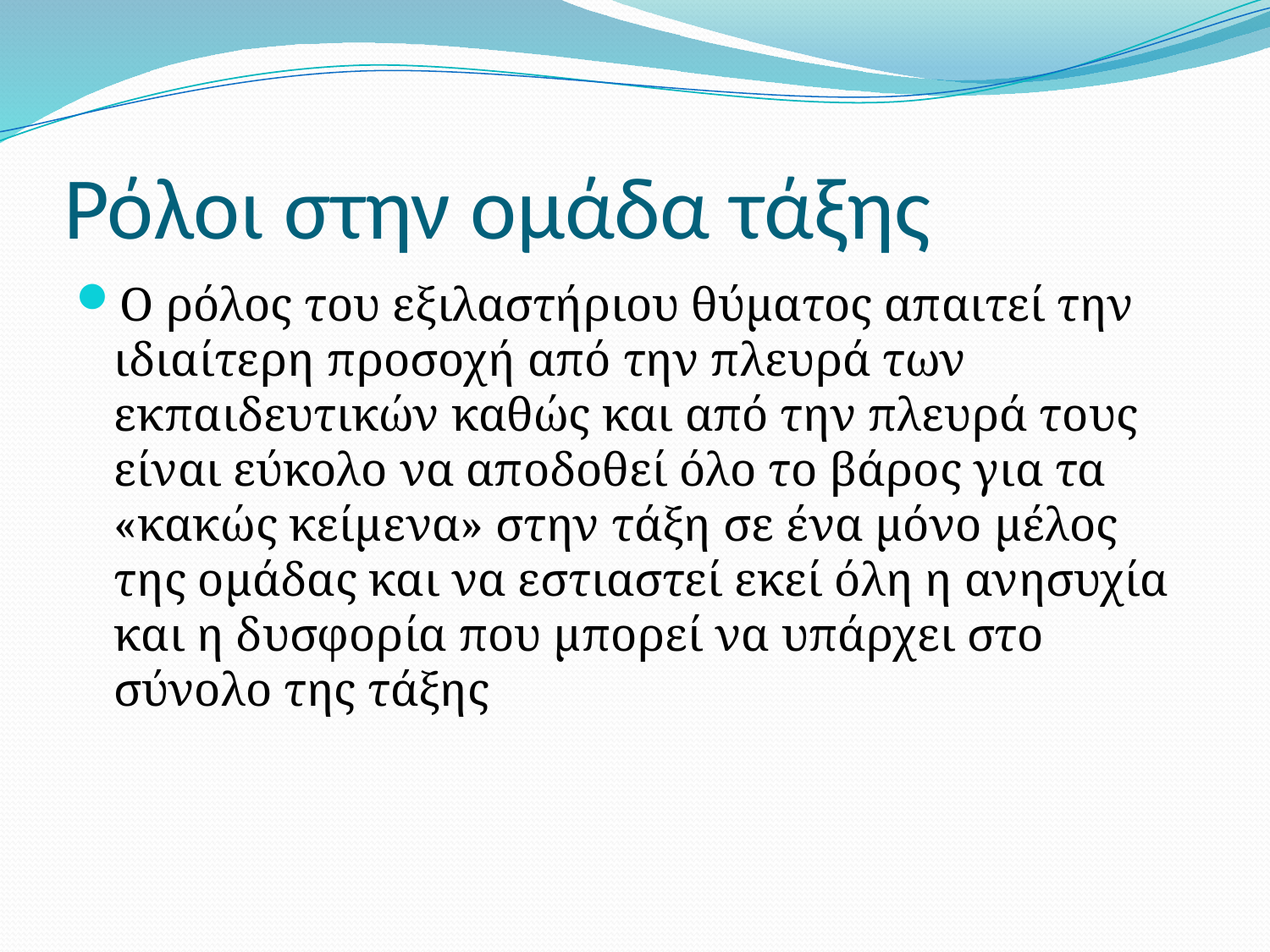

# Ρόλοι στην ομάδα τάξης
Ο ρόλος του εξιλαστήριου θύματος απαιτεί την ιδιαίτερη προσοχή από την πλευρά των εκπαιδευτικών καθώς και από την πλευρά τους είναι εύκολο να αποδοθεί όλο το βάρος για τα «κακώς κείμενα» στην τάξη σε ένα μόνο μέλος της ομάδας και να εστιαστεί εκεί όλη η ανησυχία και η δυσφορία που μπορεί να υπάρχει στο σύνολο της τάξης